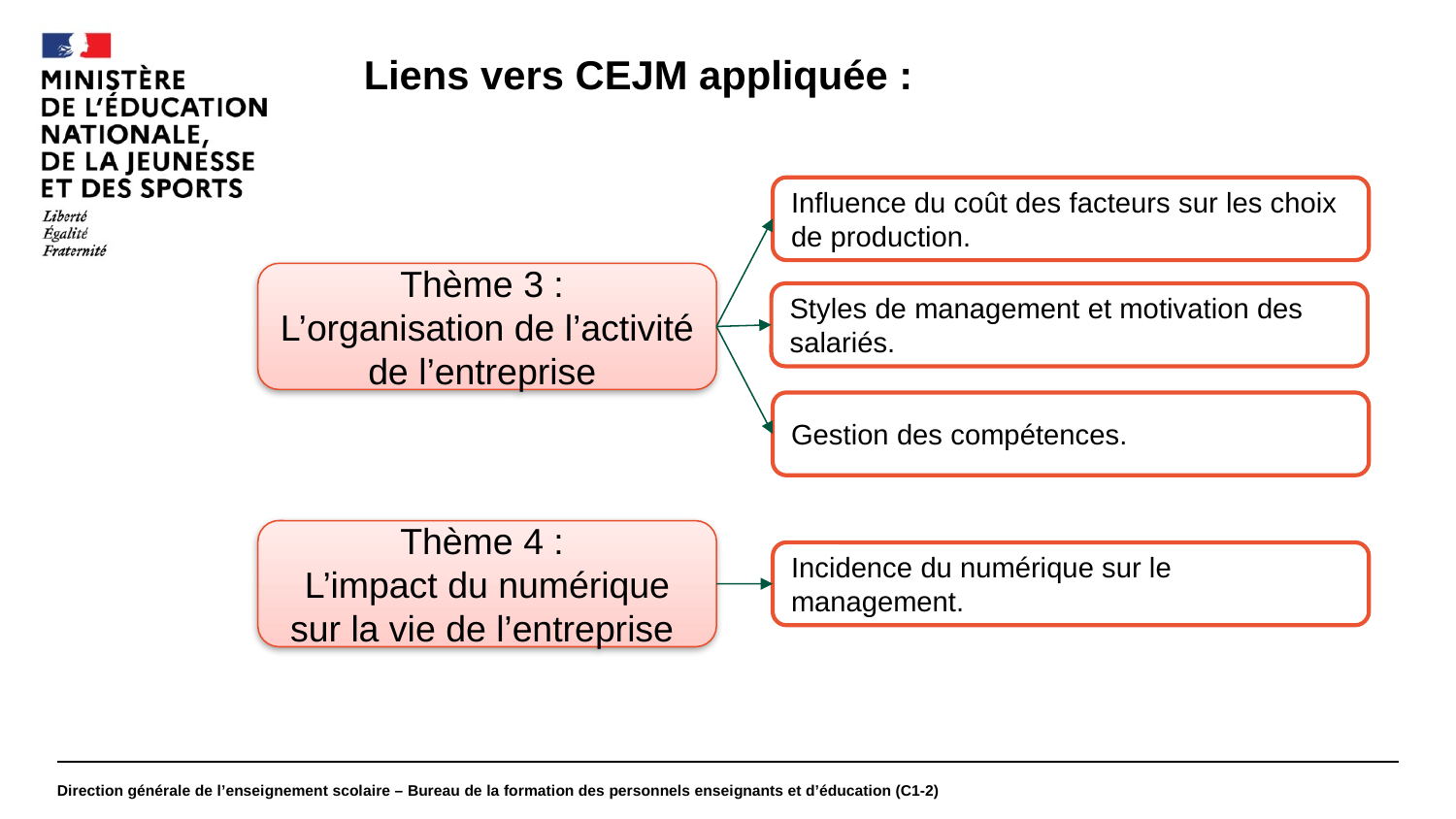

#
Liens vers CEJM appliquée :
Influence du coût des facteurs sur les choix de production.
Thème 3 :
L’organisation de l’activité de l’entreprise
Styles de management et motivation des salariés.
Gestion des compétences.
Thème 4 :
L’impact du numérique sur la vie de l’entreprise
Incidence du numérique sur le management.
Direction générale de l’enseignement scolaire – Bureau de la formation des personnels enseignants et d’éducation (C1-2)